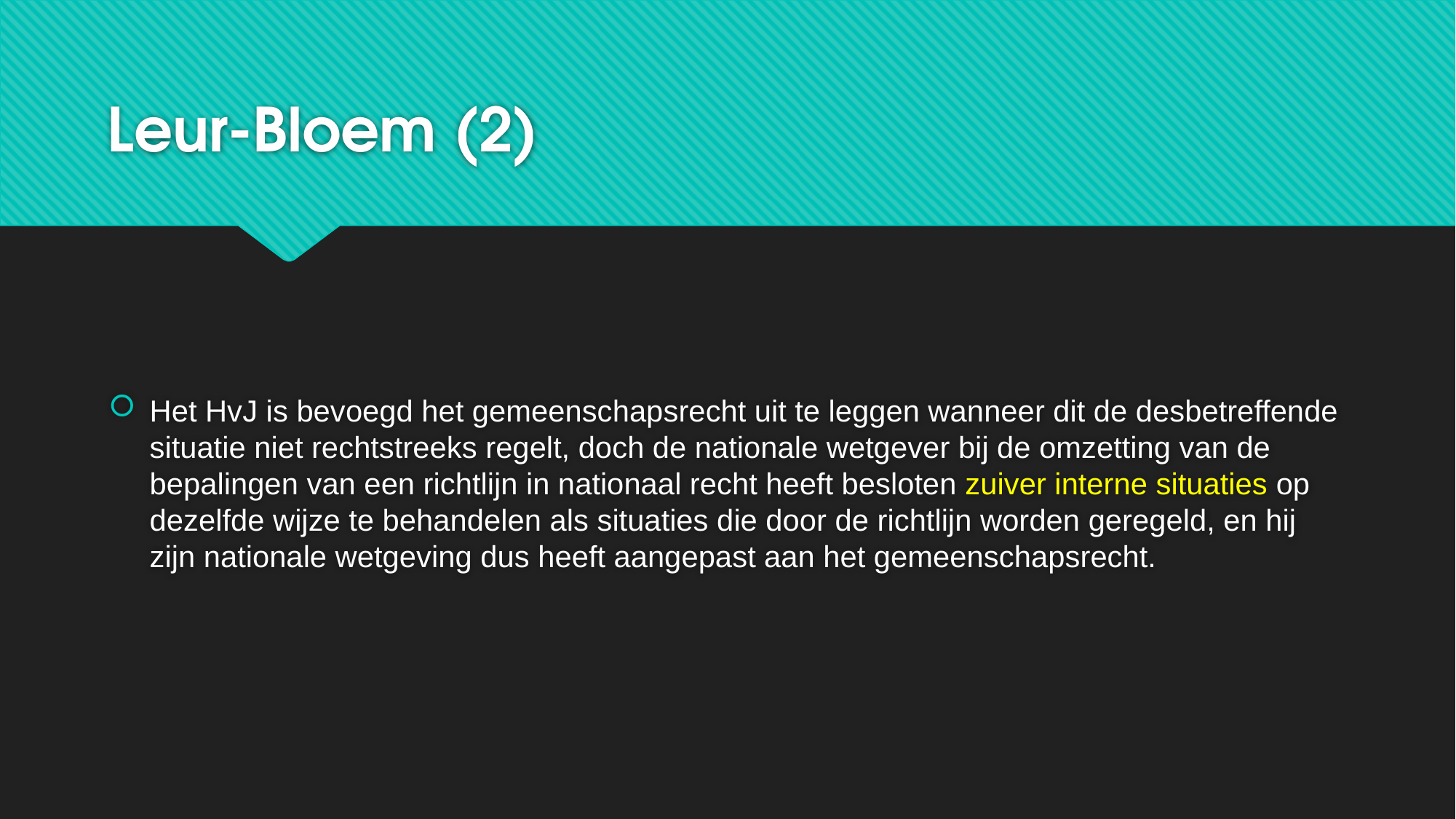

# Leur-Bloem (2)
Het HvJ is bevoegd het gemeenschapsrecht uit te leggen wanneer dit de desbetreffende situatie niet rechtstreeks regelt, doch de nationale wetgever bij de omzetting van de bepalingen van een richtlijn in nationaal recht heeft besloten zuiver interne situaties op dezelfde wijze te behandelen als situaties die door de richtlijn worden geregeld, en hij zijn nationale wetgeving dus heeft aangepast aan het gemeenschapsrecht.